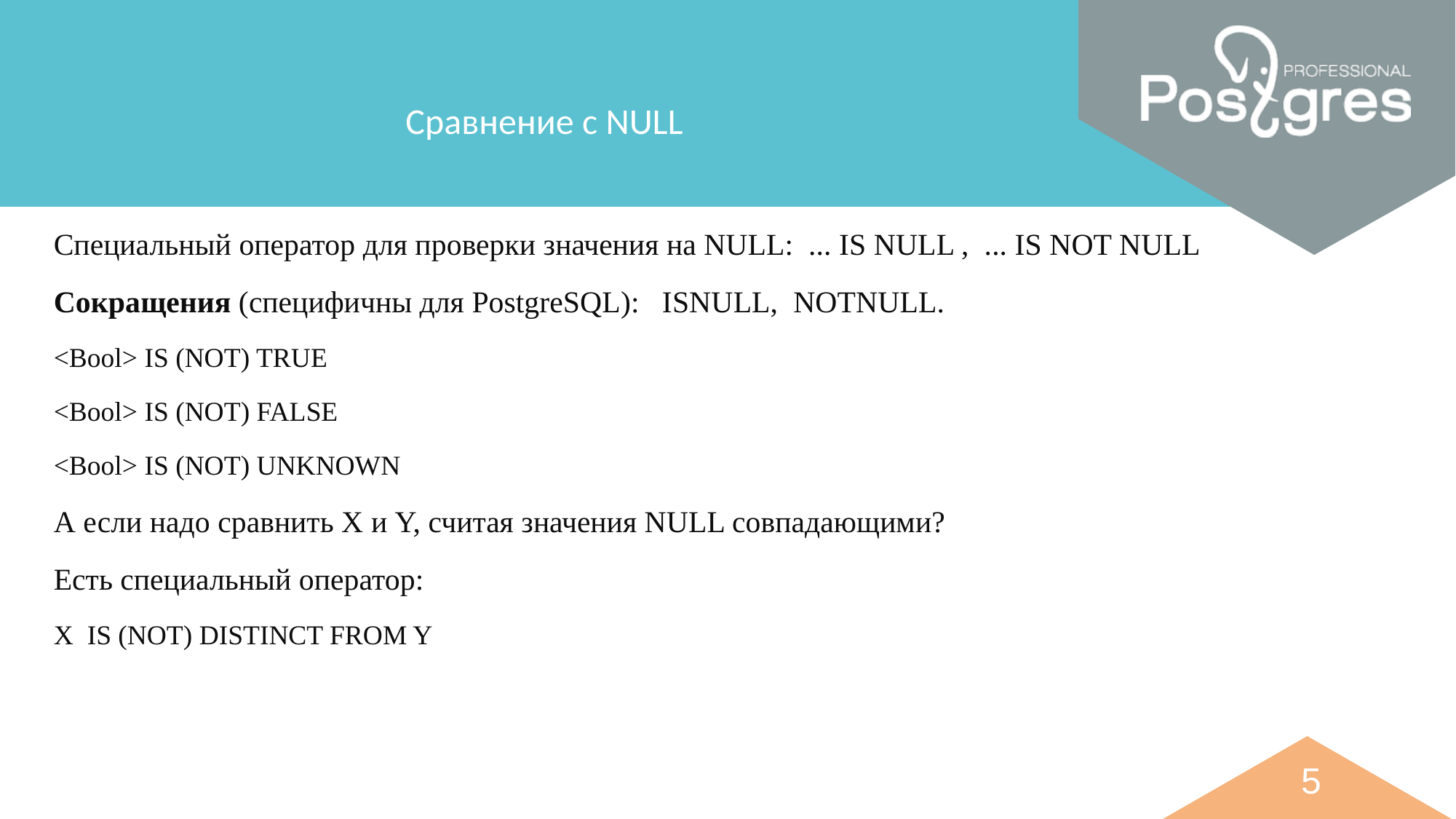

Сравнение с NULL
Специальный оператор для проверки значения на NULL:  ... IS NULL ,  ... IS NOT NULL
Сокращения (специфичны для PostgreSQL):   ISNULL,  NOTNULL.
<Bool> IS (NOT) TRUE
<Bool> IS (NOT) FALSE
<Bool> IS (NOT) UNKNOWN
А если надо сравнить X и Y, считая значения NULL совпадающими?
Есть специальный оператор:
X  IS (NOT) DISTINCT FROM Y